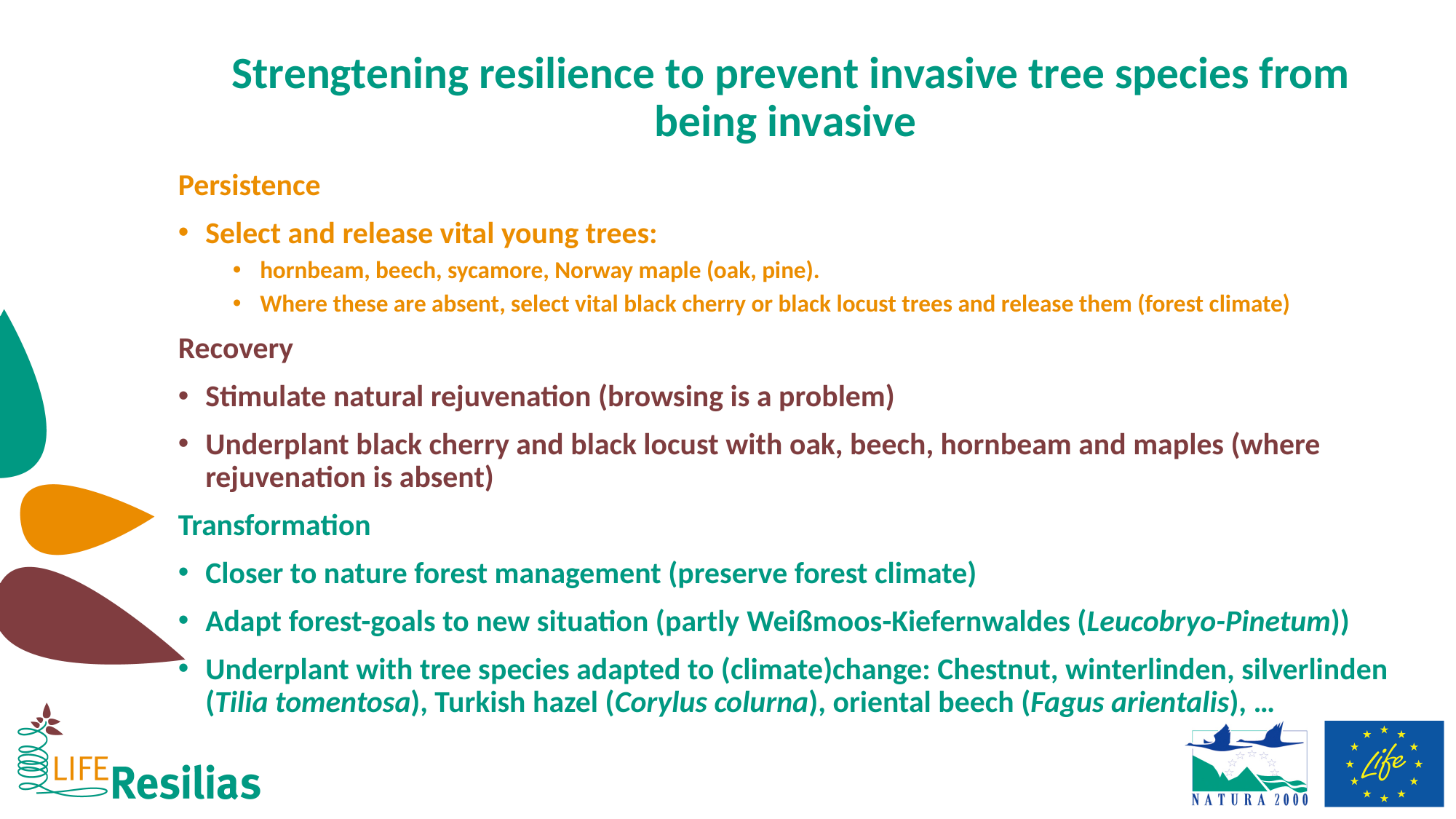

# Strengtening resilience to prevent invasive tree species from being invasive
Persistence
Select and release vital young trees:
hornbeam, beech, sycamore, Norway maple (oak, pine).
Where these are absent, select vital black cherry or black locust trees and release them (forest climate)
Recovery
Stimulate natural rejuvenation (browsing is a problem)
Underplant black cherry and black locust with oak, beech, hornbeam and maples (where rejuvenation is absent)
Transformation
Closer to nature forest management (preserve forest climate)
Adapt forest-goals to new situation (partly Weißmoos-Kiefernwaldes (Leucobryo-Pinetum))
Underplant with tree species adapted to (climate)change: Chestnut, winterlinden, silverlinden (Tilia tomentosa), Turkish hazel (Corylus colurna), oriental beech (Fagus arientalis), …